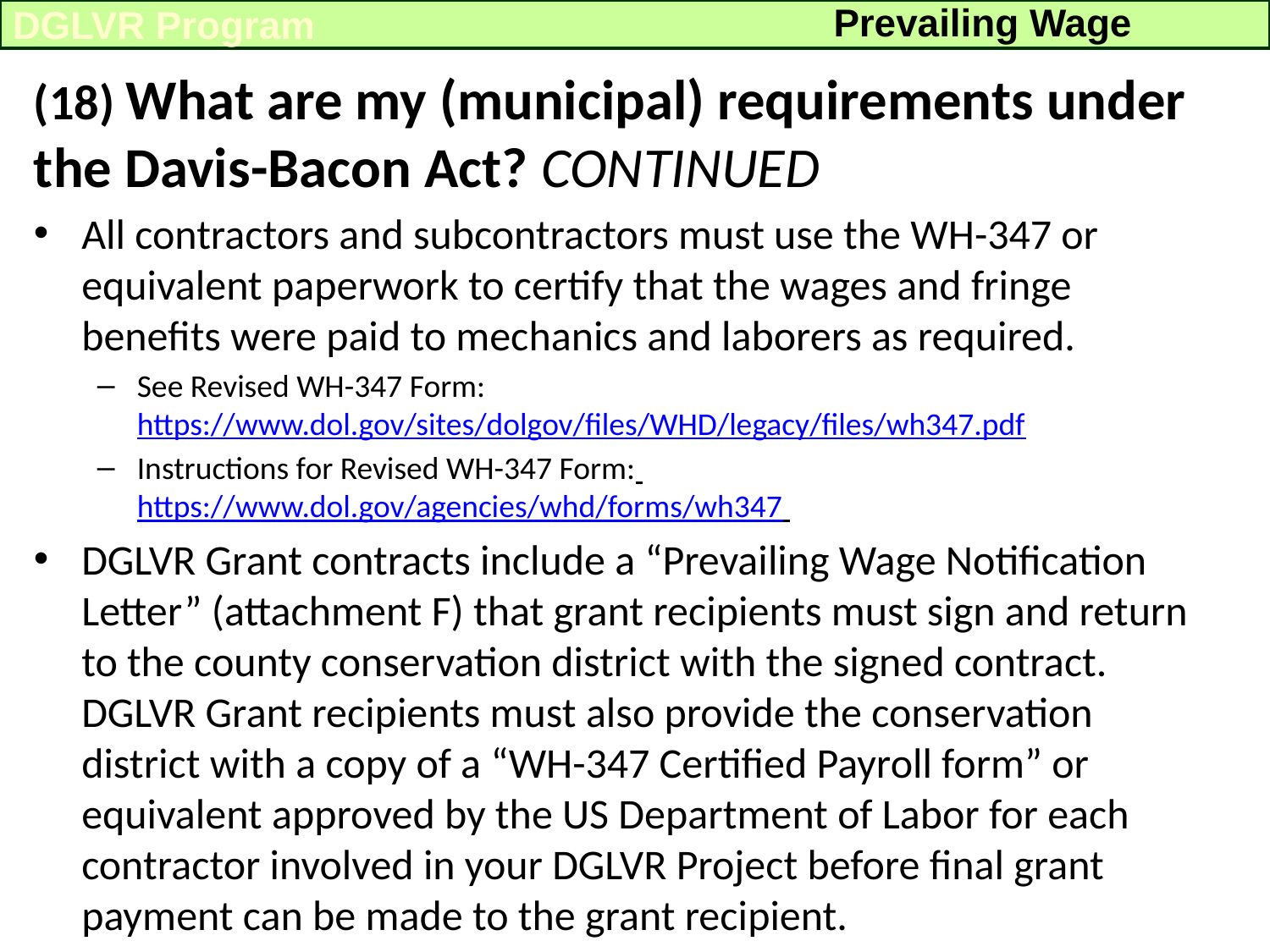

Prevailing Wage
DGLVR Program

(18) What are my (municipal) requirements under the Davis-Bacon Act? CONTINUED
All contractors and subcontractors must use the WH-347 or equivalent paperwork to certify that the wages and fringe benefits were paid to mechanics and laborers as required.
See Revised WH-347 Form: https://www.dol.gov/sites/dolgov/files/WHD/legacy/files/wh347.pdf
Instructions for Revised WH-347 Form: https://www.dol.gov/agencies/whd/forms/wh347
DGLVR Grant contracts include a “Prevailing Wage Notification Letter” (attachment F) that grant recipients must sign and return to the county conservation district with the signed contract. DGLVR Grant recipients must also provide the conservation district with a copy of a “WH-347 Certified Payroll form” or equivalent approved by the US Department of Labor for each contractor involved in your DGLVR Project before final grant payment can be made to the grant recipient.